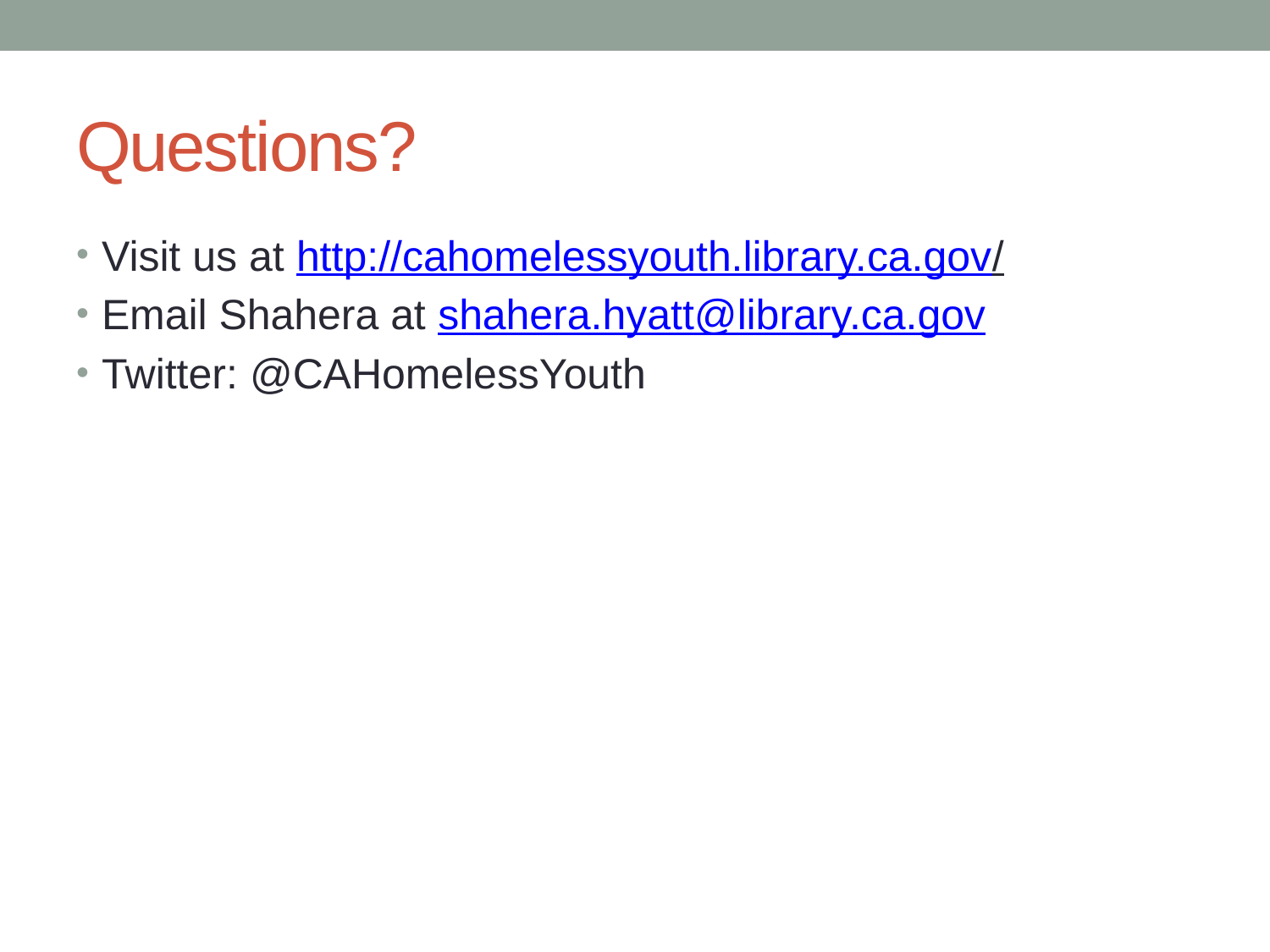

# Questions?
Visit us at http://cahomelessyouth.library.ca.gov/
Email Shahera at shahera.hyatt@library.ca.gov
Twitter: @CAHomelessYouth